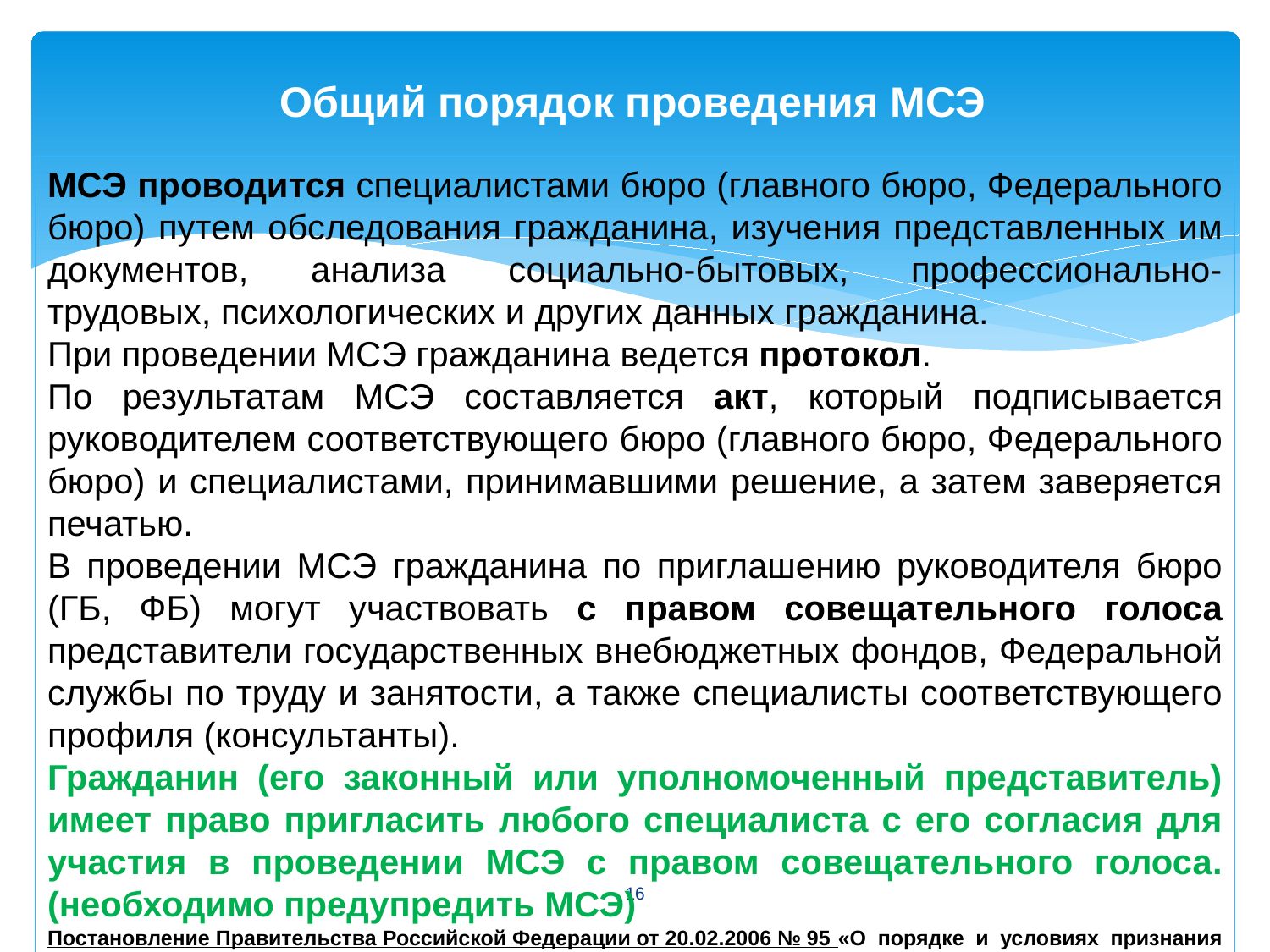

# Общий порядок проведения МСЭ
МСЭ проводится специалистами бюро (главного бюро, Федерального бюро) путем обследования гражданина, изучения представленных им документов, анализа социально-бытовых, профессионально-трудовых, психологических и других данных гражданина.
При проведении МСЭ гражданина ведется протокол.
По результатам МСЭ составляется акт, который подписывается руководителем соответствующего бюро (главного бюро, Федерального бюро) и специалистами, принимавшими решение, а затем заверяется печатью.
В проведении МСЭ гражданина по приглашению руководителя бюро (ГБ, ФБ) могут участвовать с правом совещательного голоса представители государственных внебюджетных фондов, Федеральной службы по труду и занятости, а также специалисты соответствующего профиля (консультанты).
Гражданин (его законный или уполномоченный представитель) имеет право пригласить любого специалиста с его согласия для участия в проведении МСЭ с правом совещательного голоса. (необходимо предупредить МСЭ)
Постановление Правительства Российской Федерации от 20.02.2006 № 95 «О порядке и условиях признания лица инвалидом», п 25-30
16